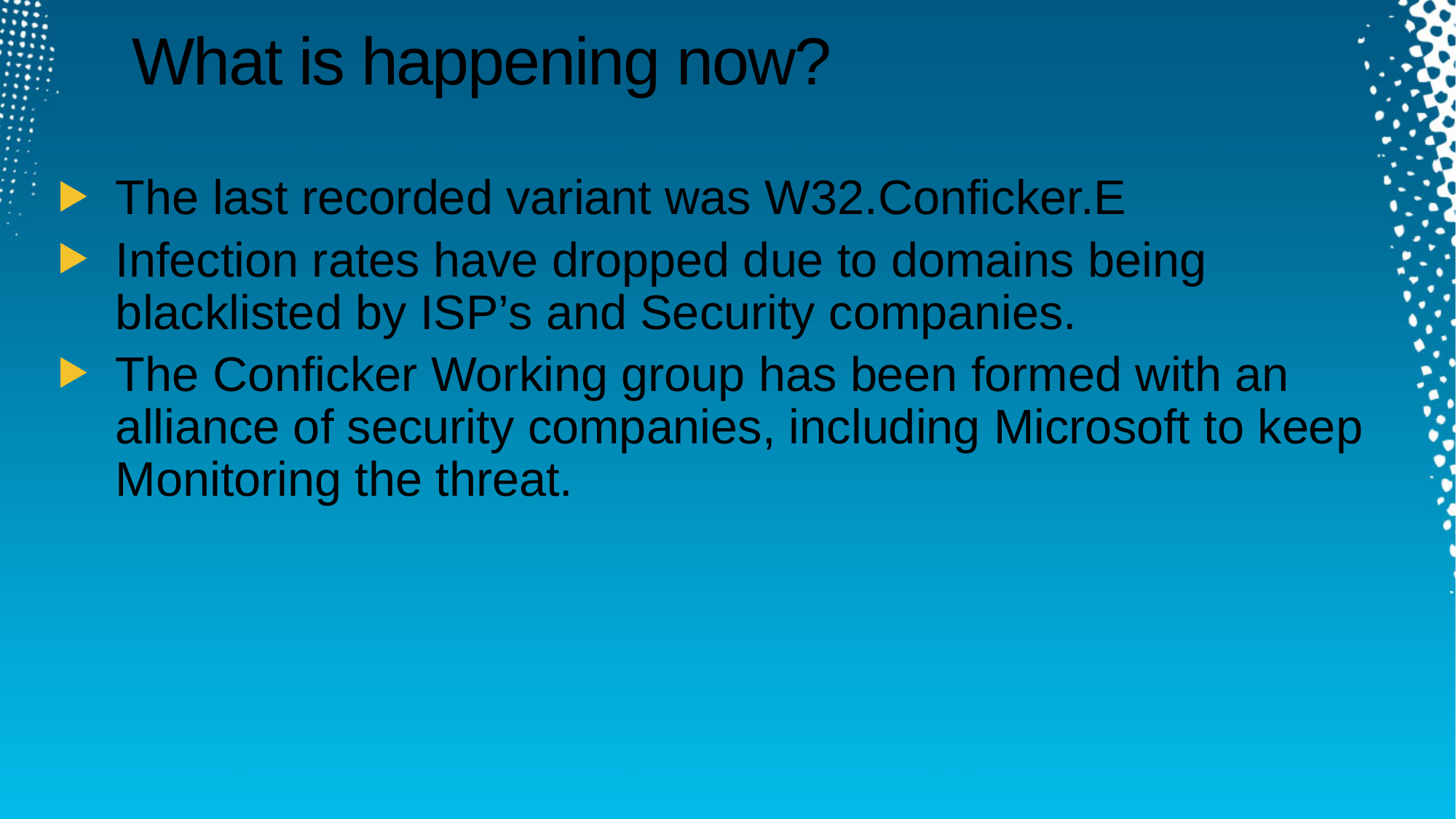

# What is happening now?
The last recorded variant was W32.Conficker.E
Infection rates have dropped due to domains being blacklisted by ISP’s and Security companies.
The Conficker Working group has been formed with an alliance of security companies, including Microsoft to keep Monitoring the threat.